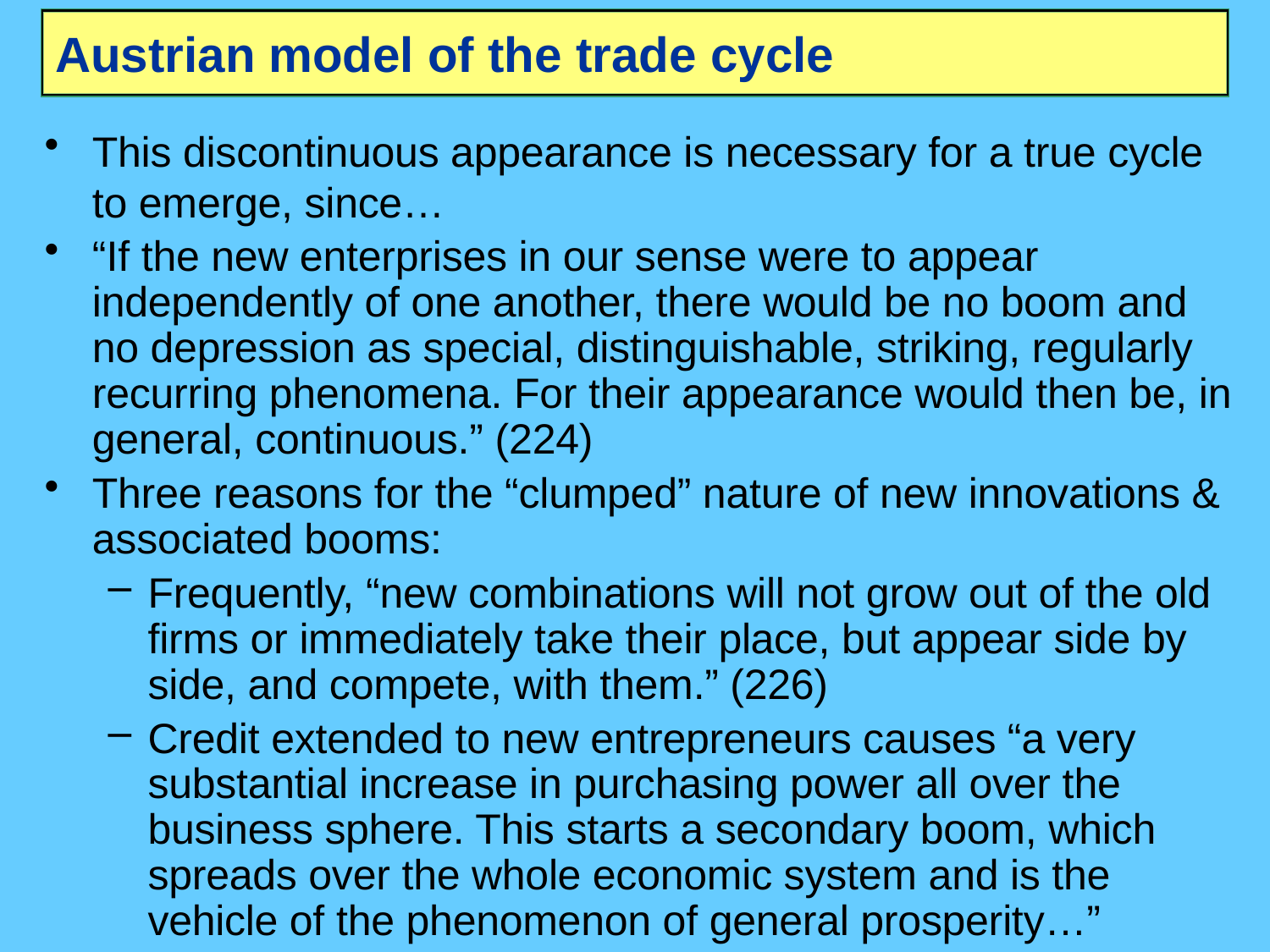

# Austrian model of the trade cycle
This discontinuous appearance is necessary for a true cycle to emerge, since…
“If the new enterprises in our sense were to appear independently of one another, there would be no boom and no depression as special, distinguishable, striking, regularly recurring phenomena. For their appearance would then be, in general, continuous.” (224)
Three reasons for the “clumped” nature of new innovations & associated booms:
Frequently, “new combinations will not grow out of the old firms or immediately take their place, but appear side by side, and compete, with them.” (226)
Credit extended to new entrepreneurs causes “a very substantial increase in purchasing power all over the business sphere. This starts a secondary boom, which spreads over the whole economic system and is the vehicle of the phenomenon of general prosperity…”